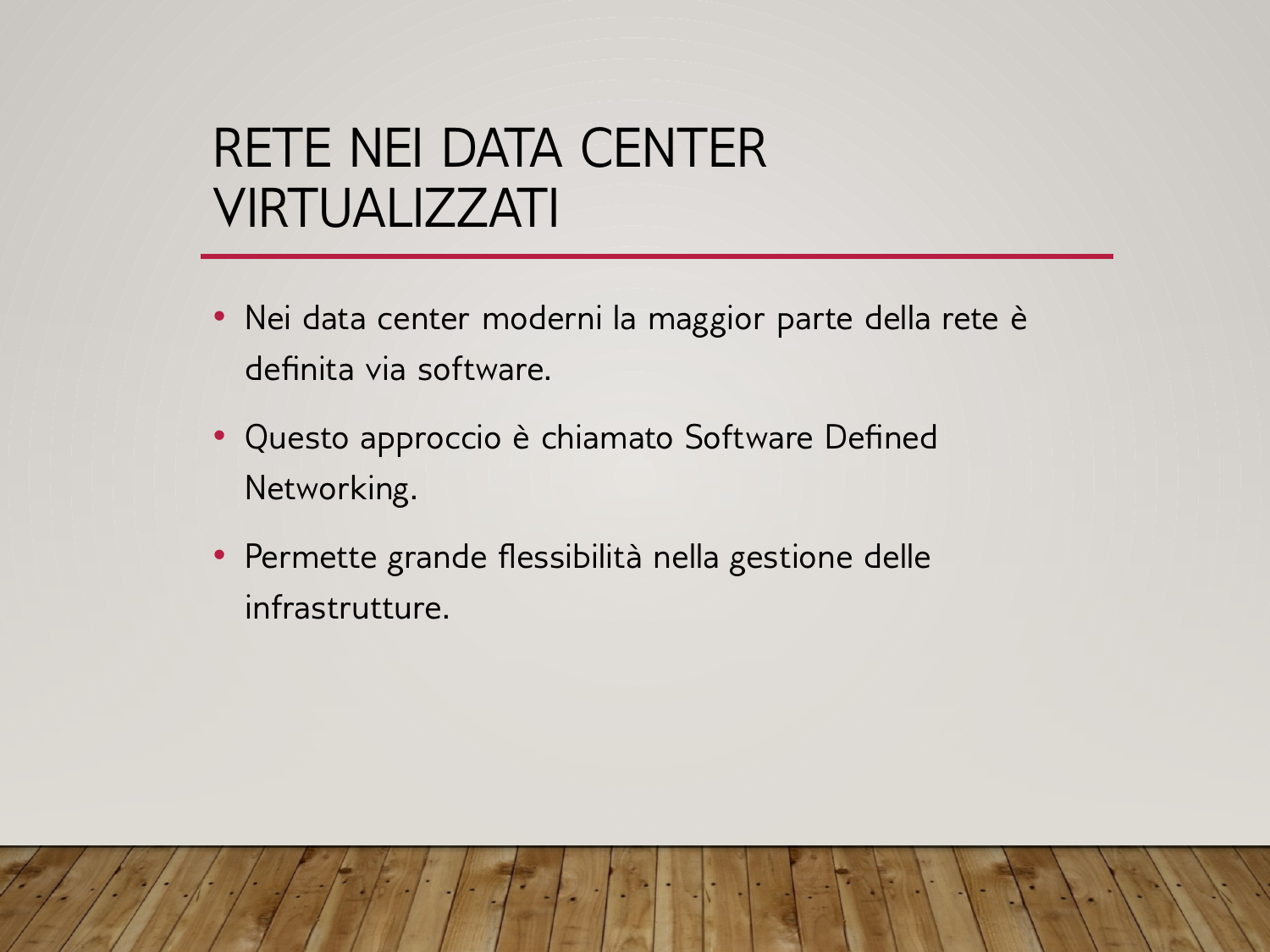

# Rete nei data center virtualizzati
Nei data center moderni la maggior parte della rete è definita via software.
Questo approccio è chiamato Software Defined Networking.
Permette grande flessibilità nella gestione delle infrastrutture.